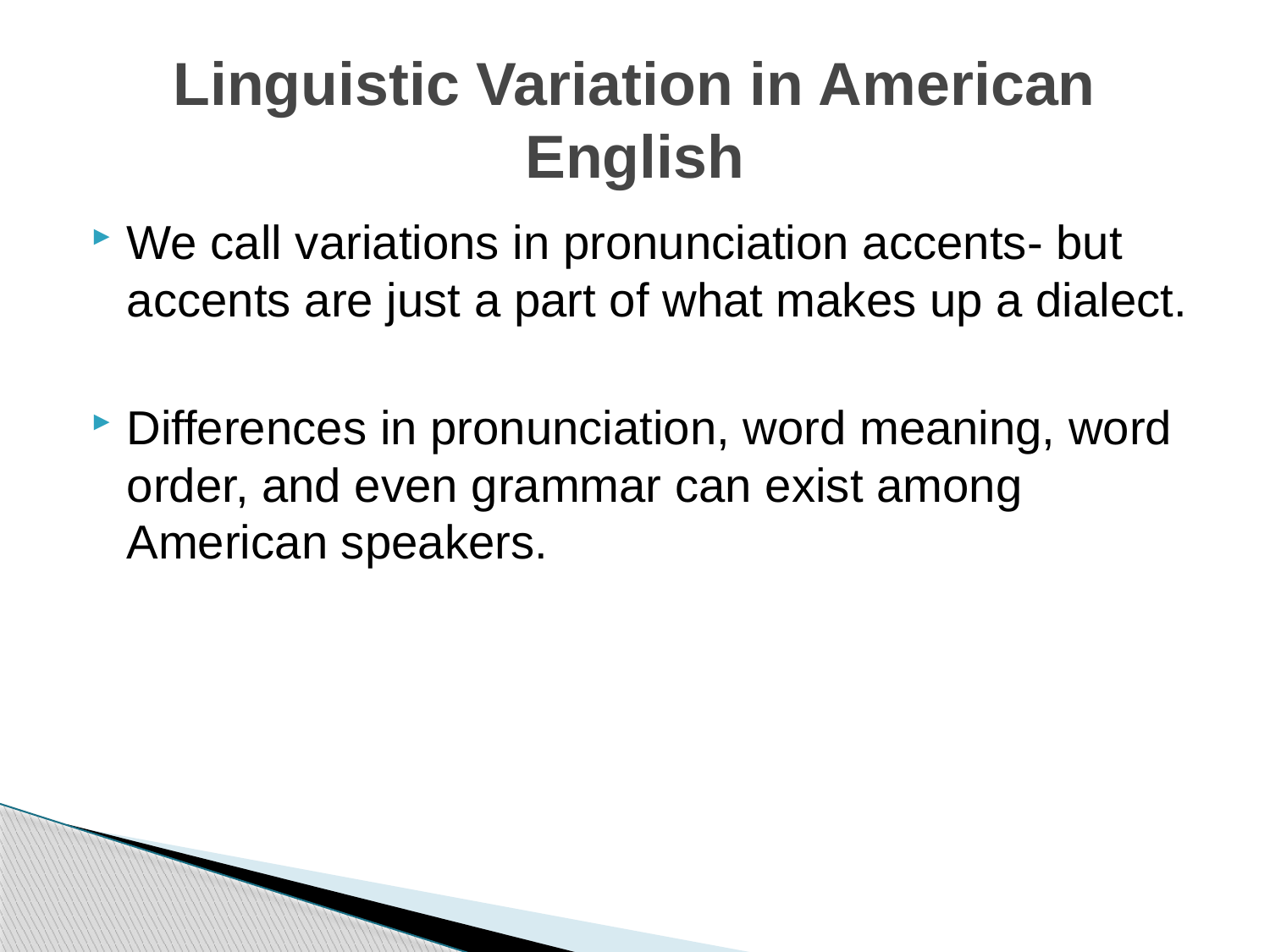

# Linguistic Variation in American English
We call variations in pronunciation accents- but accents are just a part of what makes up a dialect.

Differences in pronunciation, word meaning, word order, and even grammar can exist among American speakers.